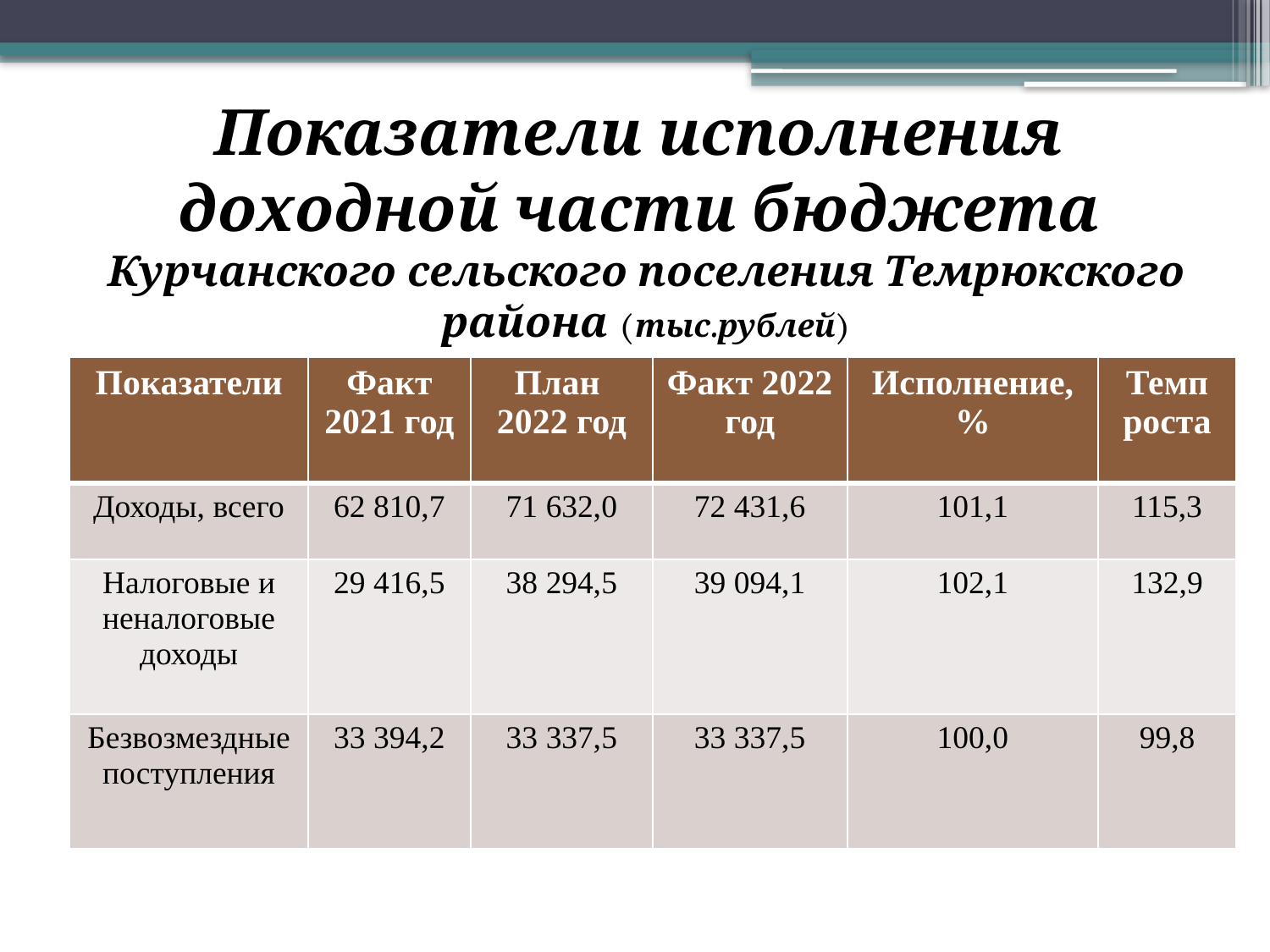

# Показатели исполнения доходной части бюджета Курчанского сельского поселения Темрюкского района (тыс.рублей)
| Показатели | Факт 2021 год | План 2022 год | Факт 2022 год | Исполнение, % | Темп роста |
| --- | --- | --- | --- | --- | --- |
| Доходы, всего | 62 810,7 | 71 632,0 | 72 431,6 | 101,1 | 115,3 |
| Налоговые и неналоговые доходы | 29 416,5 | 38 294,5 | 39 094,1 | 102,1 | 132,9 |
| Безвозмездные поступления | 33 394,2 | 33 337,5 | 33 337,5 | 100,0 | 99,8 |